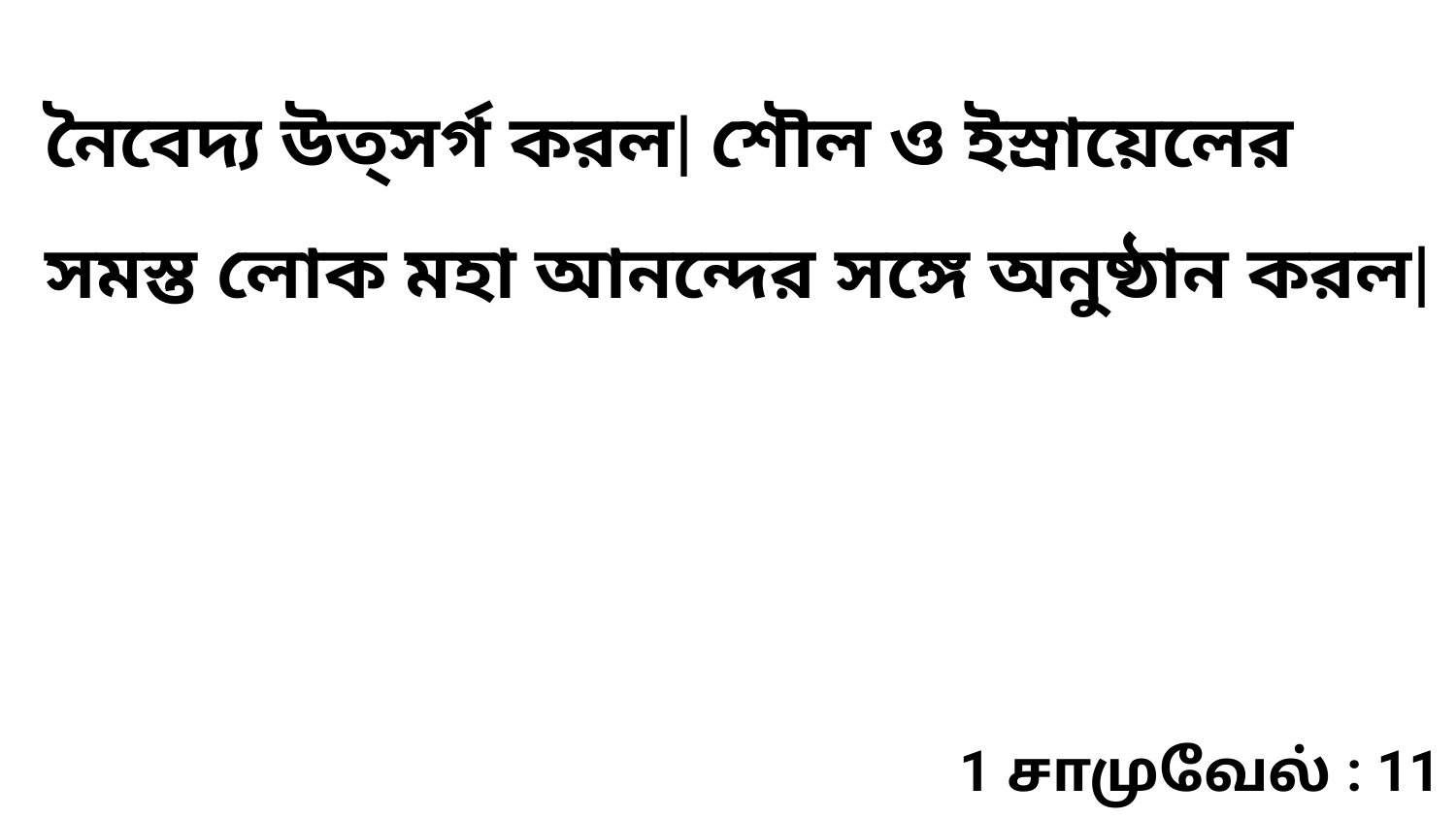

নৈবেদ্য উত্সর্গ করল| শৌল ও ইস্রায়েলের সমস্ত লোক মহা আনন্দের সঙ্গে অনুষ্ঠান করল|
1 சாமுவேல் : 11